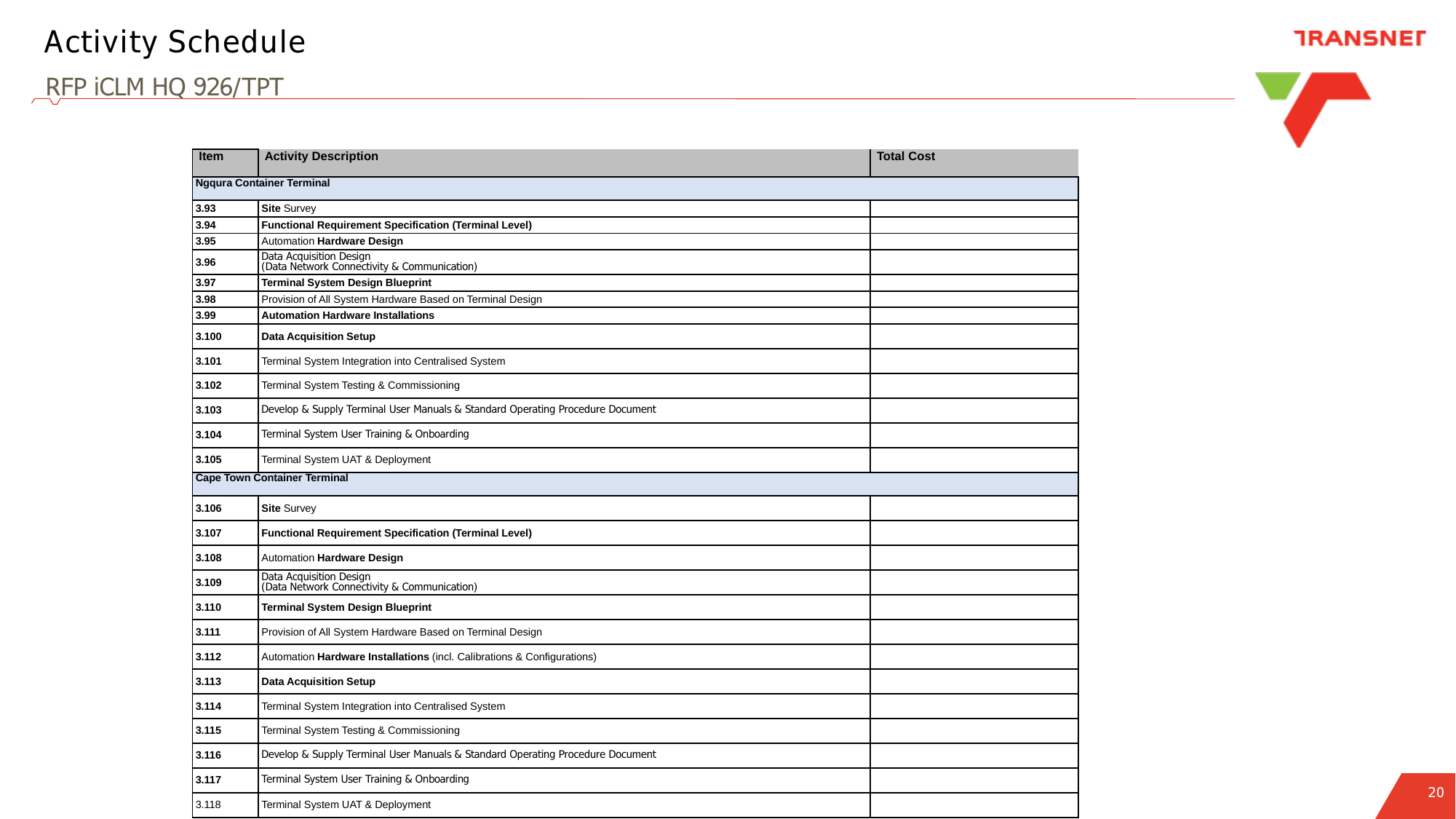

# Activity Schedule
RFP iCLM HQ 926/TPT

| Item | Activity Description | Total Cost |
| --- | --- | --- |
| Ngqura Container Terminal |  |  |
| 3.93 | Site Survey |  |
| 3.94 | Functional Requirement Specification (Terminal Level) |  |
| 3.95 | Automation Hardware Design |  |
| 3.96 | Data Acquisition Design (Data Network Connectivity & Communication) |  |
| 3.97 | Terminal System Design Blueprint |  |
| 3.98 | Provision of All System Hardware Based on Terminal Design |  |
| 3.99 | Automation Hardware Installations |  |
| 3.100 | Data Acquisition Setup |  |
| 3.101 | Terminal System Integration into Centralised System |  |
| 3.102 | Terminal System Testing & Commissioning |  |
| 3.103 | Develop & Supply Terminal User Manuals & Standard Operating Procedure Document |  |
| 3.104 | Terminal System User Training & Onboarding |  |
| 3.105 | Terminal System UAT & Deployment |  |
| Cape Town Container Terminal |  |  |
| 3.106 | Site Survey |  |
| 3.107 | Functional Requirement Specification (Terminal Level) |  |
| 3.108 | Automation Hardware Design |  |
| 3.109 | Data Acquisition Design (Data Network Connectivity & Communication) |  |
| 3.110 | Terminal System Design Blueprint |  |
| 3.111 | Provision of All System Hardware Based on Terminal Design |  |
| 3.112 | Automation Hardware Installations (incl. Calibrations & Configurations) |  |
| 3.113 | Data Acquisition Setup |  |
| 3.114 | Terminal System Integration into Centralised System |  |
| 3.115 | Terminal System Testing & Commissioning |  |
| 3.116 | Develop & Supply Terminal User Manuals & Standard Operating Procedure Document |  |
| 3.117 | Terminal System User Training & Onboarding |  |
| 3.118 | Terminal System UAT & Deployment |  |